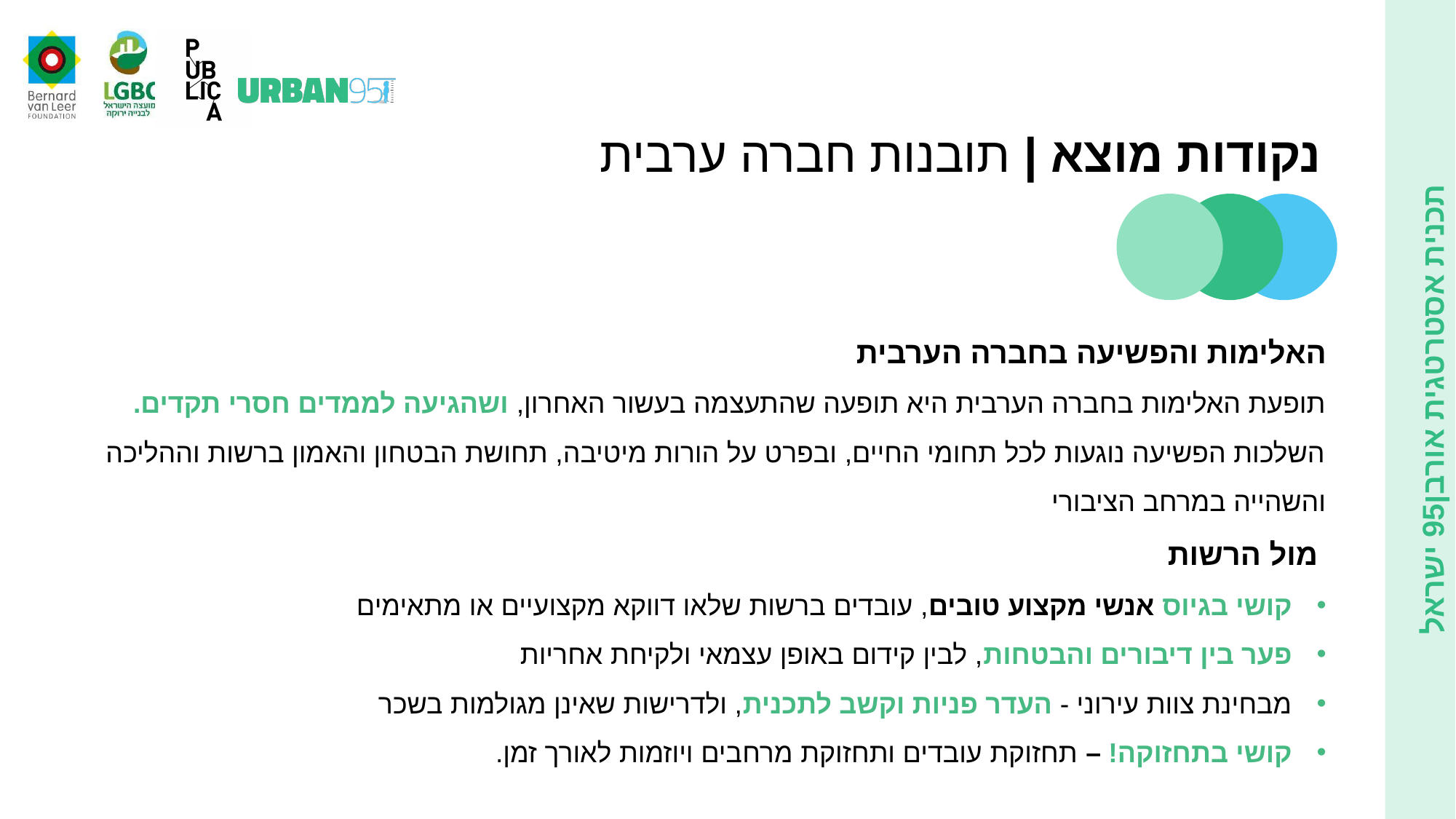

נקודות מוצא | תובנות חברה ערבית

האלימות והפשיעה בחברה הערבית
תופעת האלימות בחברה הערבית היא תופעה שהתעצמה בעשור האחרון, ושהגיעה לממדים חסרי תקדים. השלכות הפשיעה נוגעות לכל תחומי החיים, ובפרט על הורות מיטיבה, תחושת הבטחון והאמון ברשות וההליכה והשהייה במרחב הציבורי
 מול הרשות
קושי בגיוס אנשי מקצוע טובים, עובדים ברשות שלאו דווקא מקצועיים או מתאימים
פער בין דיבורים והבטחות, לבין קידום באופן עצמאי ולקיחת אחריות
מבחינת צוות עירוני - העדר פניות וקשב לתכנית, ולדרישות שאינן מגולמות בשכר
קושי בתחזוקה! – תחזוקת עובדים ותחזוקת מרחבים ויוזמות לאורך זמן.